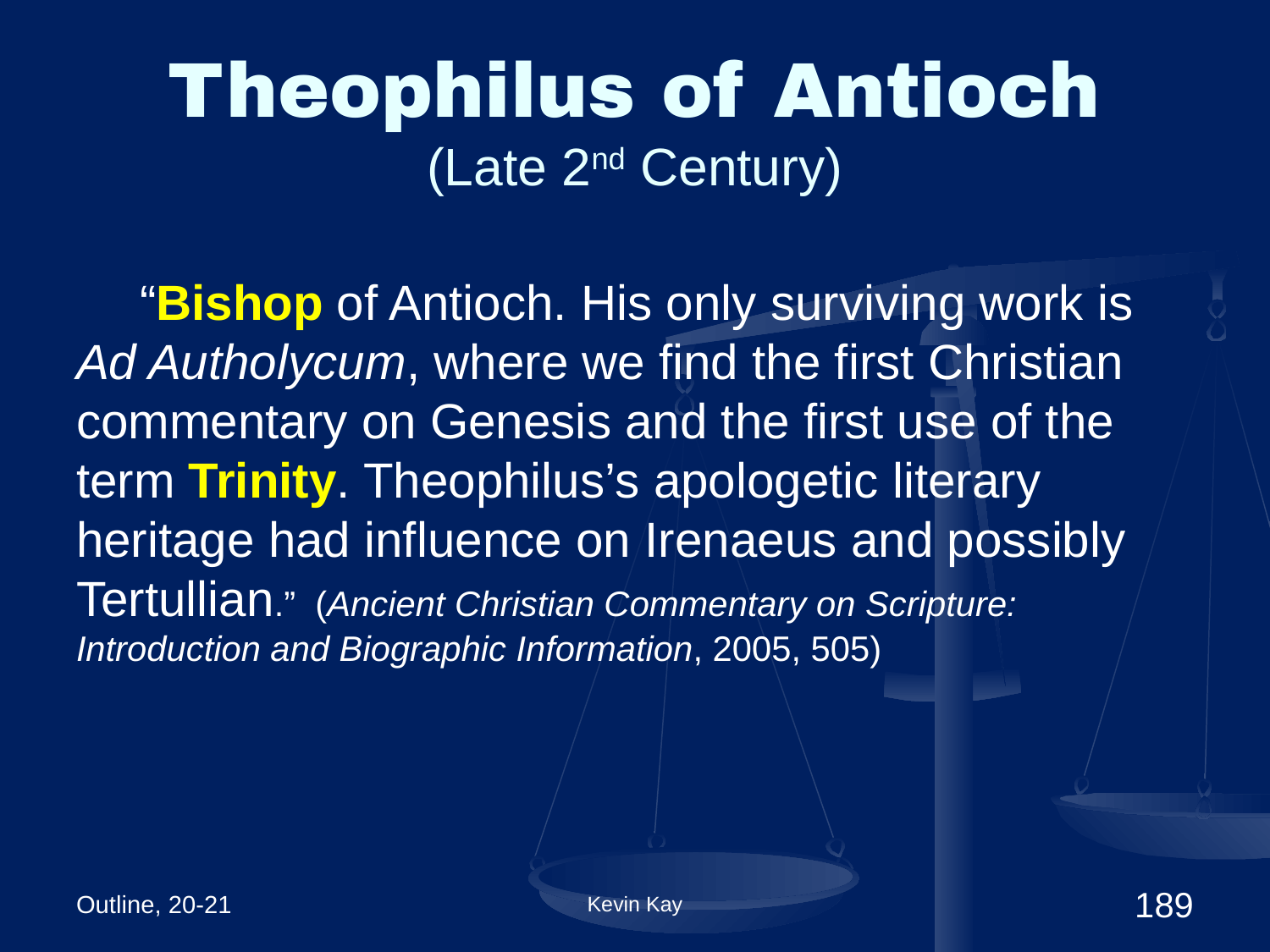

# Theophilus of Antioch (Late 2nd Century)
“Bishop of Antioch. His only surviving work is Ad Autholycum, where we find the first Christian commentary on Genesis and the first use of the term Trinity. Theophilus’s apologetic literary heritage had influence on Irenaeus and possibly Tertullian.”  (Ancient Christian Commentary on Scripture: Introduction and Biographic Information, 2005, 505)
Outline, 20-21
Kevin Kay
189